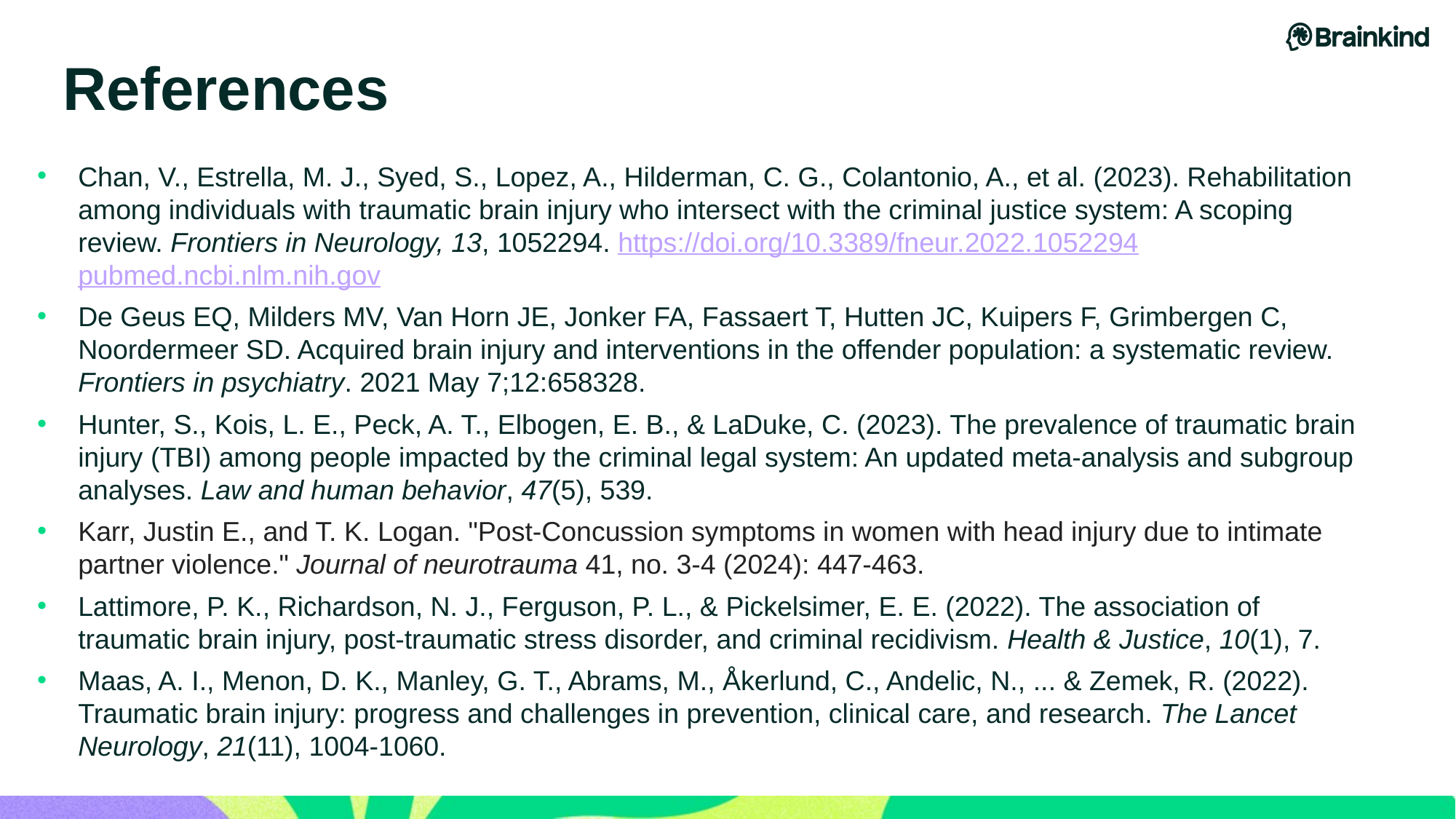

# References
Chan, V., Estrella, M. J., Syed, S., Lopez, A., Hilderman, C. G., Colantonio, A., et al. (2023). Rehabilitation among individuals with traumatic brain injury who intersect with the criminal justice system: A scoping review. Frontiers in Neurology, 13, 1052294. https://doi.org/10.3389/fneur.2022.1052294 pubmed.ncbi.nlm.nih.gov
De Geus EQ, Milders MV, Van Horn JE, Jonker FA, Fassaert T, Hutten JC, Kuipers F, Grimbergen C, Noordermeer SD. Acquired brain injury and interventions in the offender population: a systematic review. Frontiers in psychiatry. 2021 May 7;12:658328.
Hunter, S., Kois, L. E., Peck, A. T., Elbogen, E. B., & LaDuke, C. (2023). The prevalence of traumatic brain injury (TBI) among people impacted by the criminal legal system: An updated meta-analysis and subgroup analyses. Law and human behavior, 47(5), 539.
Karr, Justin E., and T. K. Logan. "Post-Concussion symptoms in women with head injury due to intimate partner violence." Journal of neurotrauma 41, no. 3-4 (2024): 447-463.
Lattimore, P. K., Richardson, N. J., Ferguson, P. L., & Pickelsimer, E. E. (2022). The association of traumatic brain injury, post-traumatic stress disorder, and criminal recidivism. Health & Justice, 10(1), 7.
Maas, A. I., Menon, D. K., Manley, G. T., Abrams, M., Åkerlund, C., Andelic, N., ... & Zemek, R. (2022). Traumatic brain injury: progress and challenges in prevention, clinical care, and research. The Lancet Neurology, 21(11), 1004-1060.